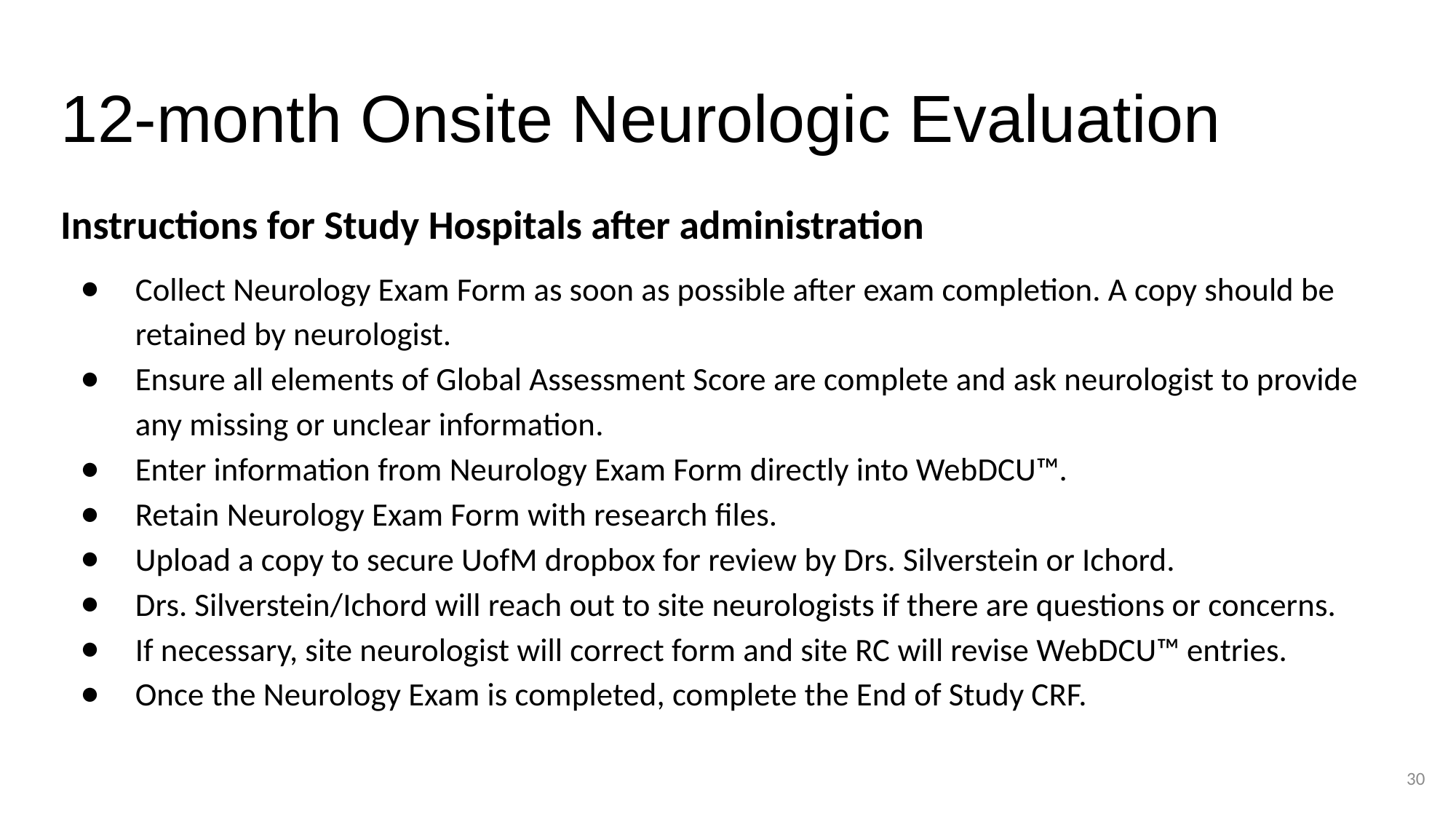

# 12-month Onsite Neurologic Evaluation
Instructions for Study Hospitals after administration
Collect Neurology Exam Form as soon as possible after exam completion. A copy should be retained by neurologist.
Ensure all elements of Global Assessment Score are complete and ask neurologist to provide any missing or unclear information.
Enter information from Neurology Exam Form directly into WebDCU™.
Retain Neurology Exam Form with research files.
Upload a copy to secure UofM dropbox for review by Drs. Silverstein or Ichord.
Drs. Silverstein/Ichord will reach out to site neurologists if there are questions or concerns.
If necessary, site neurologist will correct form and site RC will revise WebDCU™ entries.
Once the Neurology Exam is completed, complete the End of Study CRF.
30